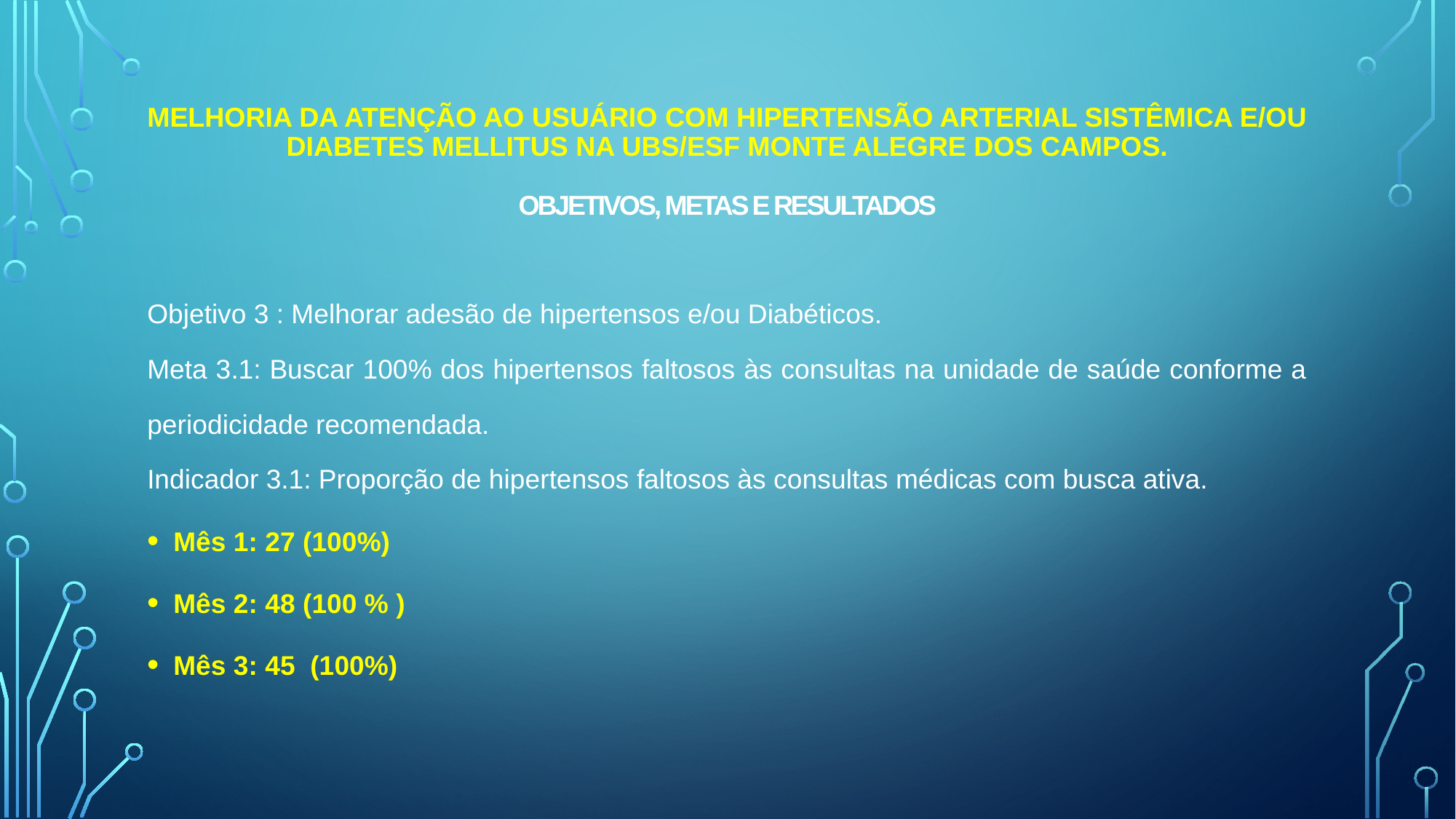

# Melhoria da Atenção ao usuário com hipertensão arterial sistêmica e/ou Diabetes Mellitus na UBS/ESF Monte Alegre dos Campos. Objetivos, Metas e Resultados
Objetivo 3 : Melhorar adesão de hipertensos e/ou Diabéticos.
Meta 3.1: Buscar 100% dos hipertensos faltosos às consultas na unidade de saúde conforme a periodicidade recomendada.
Indicador 3.1: Proporção de hipertensos faltosos às consultas médicas com busca ativa.
Mês 1: 27 (100%)
Mês 2: 48 (100 % )
Mês 3: 45  (100%)